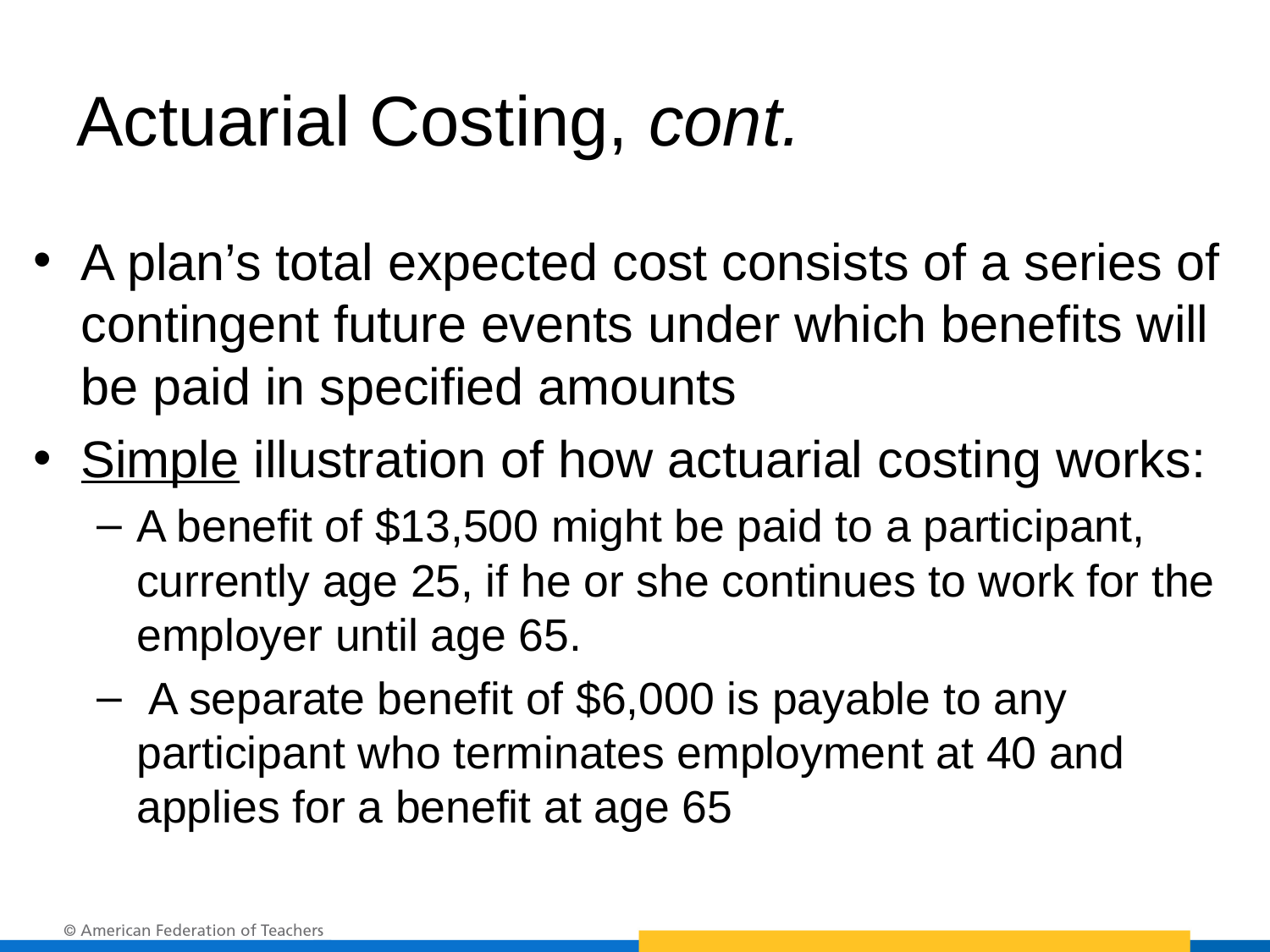

# Actuarial Costing, cont.
A plan’s total expected cost consists of a series of contingent future events under which benefits will be paid in specified amounts
Simple illustration of how actuarial costing works:
A benefit of $13,500 might be paid to a participant, currently age 25, if he or she continues to work for the employer until age 65.
 A separate benefit of $6,000 is payable to any participant who terminates employment at 40 and applies for a benefit at age 65